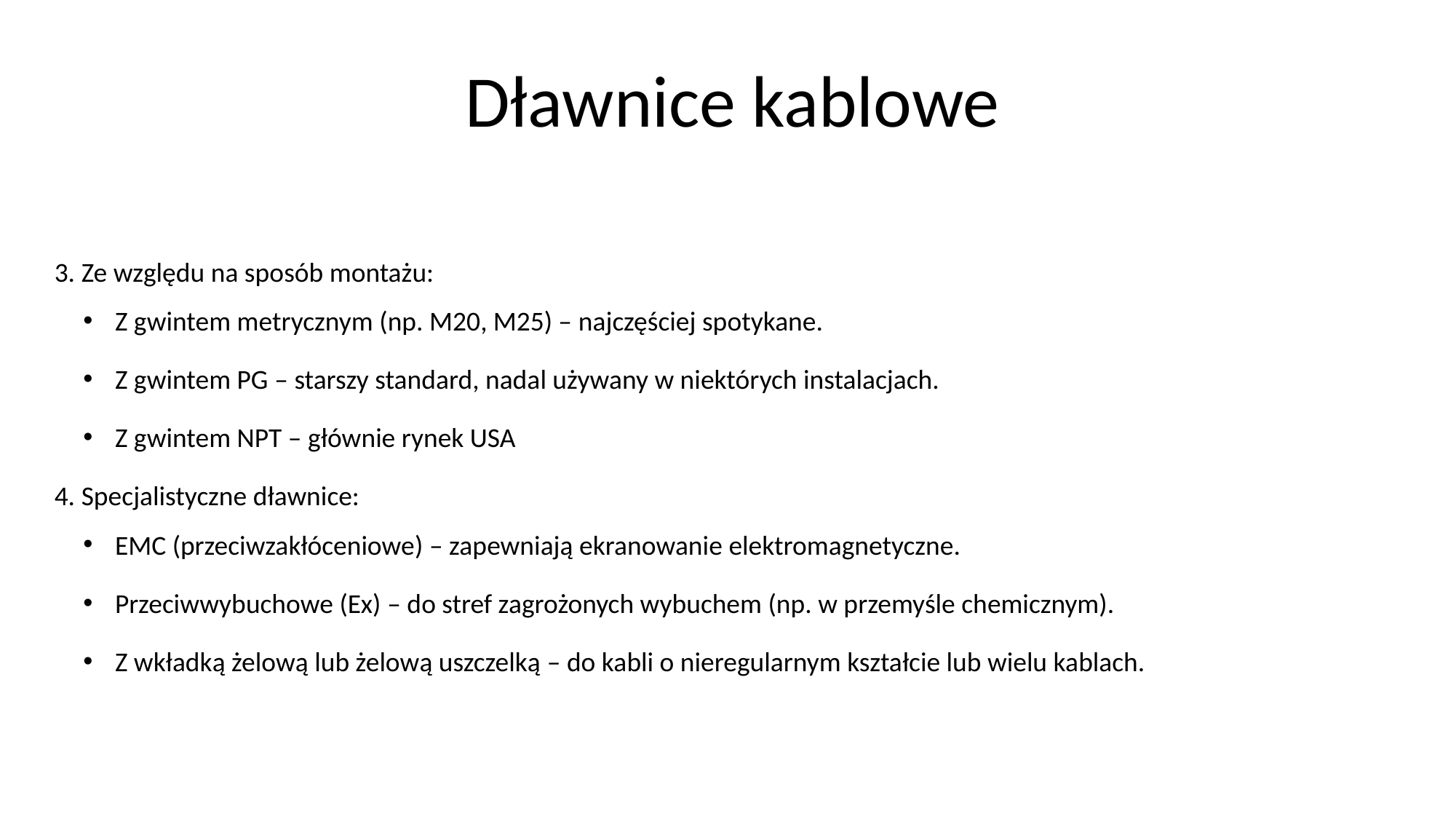

# Dławnice kablowe
3. Ze względu na sposób montażu:
 Z gwintem metrycznym (np. M20, M25) – najczęściej spotykane.
 Z gwintem PG – starszy standard, nadal używany w niektórych instalacjach.
 Z gwintem NPT – głównie rynek USA
4. Specjalistyczne dławnice:
 EMC (przeciwzakłóceniowe) – zapewniają ekranowanie elektromagnetyczne.
 Przeciwwybuchowe (Ex) – do stref zagrożonych wybuchem (np. w przemyśle chemicznym).
 Z wkładką żelową lub żelową uszczelką – do kabli o nieregularnym kształcie lub wielu kablach.